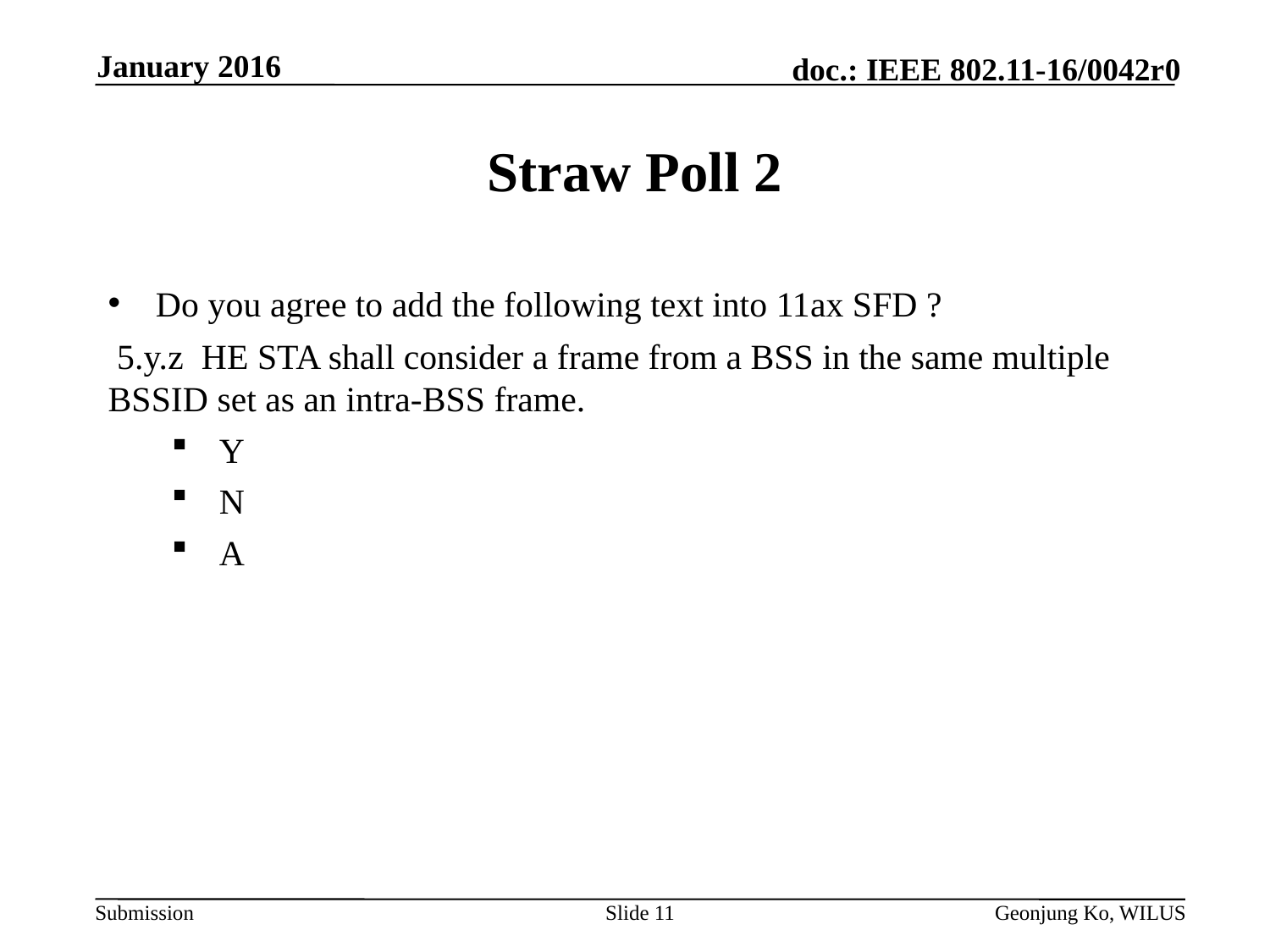

January 2016
# Straw Poll 2
Do you agree to add the following text into 11ax SFD ?
 5.y.z  HE STA shall consider a frame from a BSS in the same multiple BSSID set as an intra-BSS frame.
Y
N
A

Slide 11
Geonjung Ko, WILUS